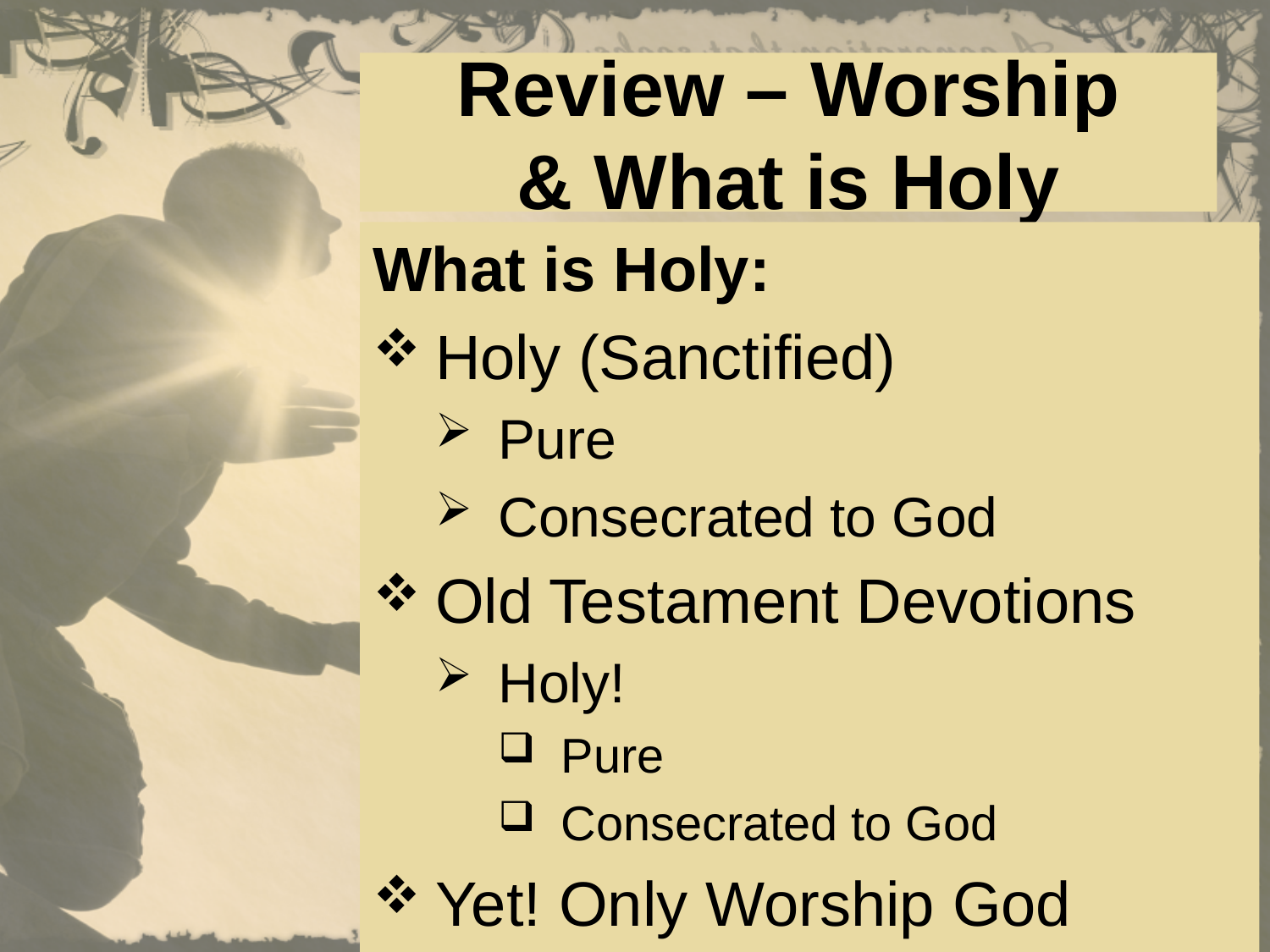

# Review – Worship & What is Holy
What is Holy:
Holy (Sanctified)
Pure
Consecrated to God
Old Testament Devotions
Holy!
Pure
Consecrated to God
Yet! Only Worship God